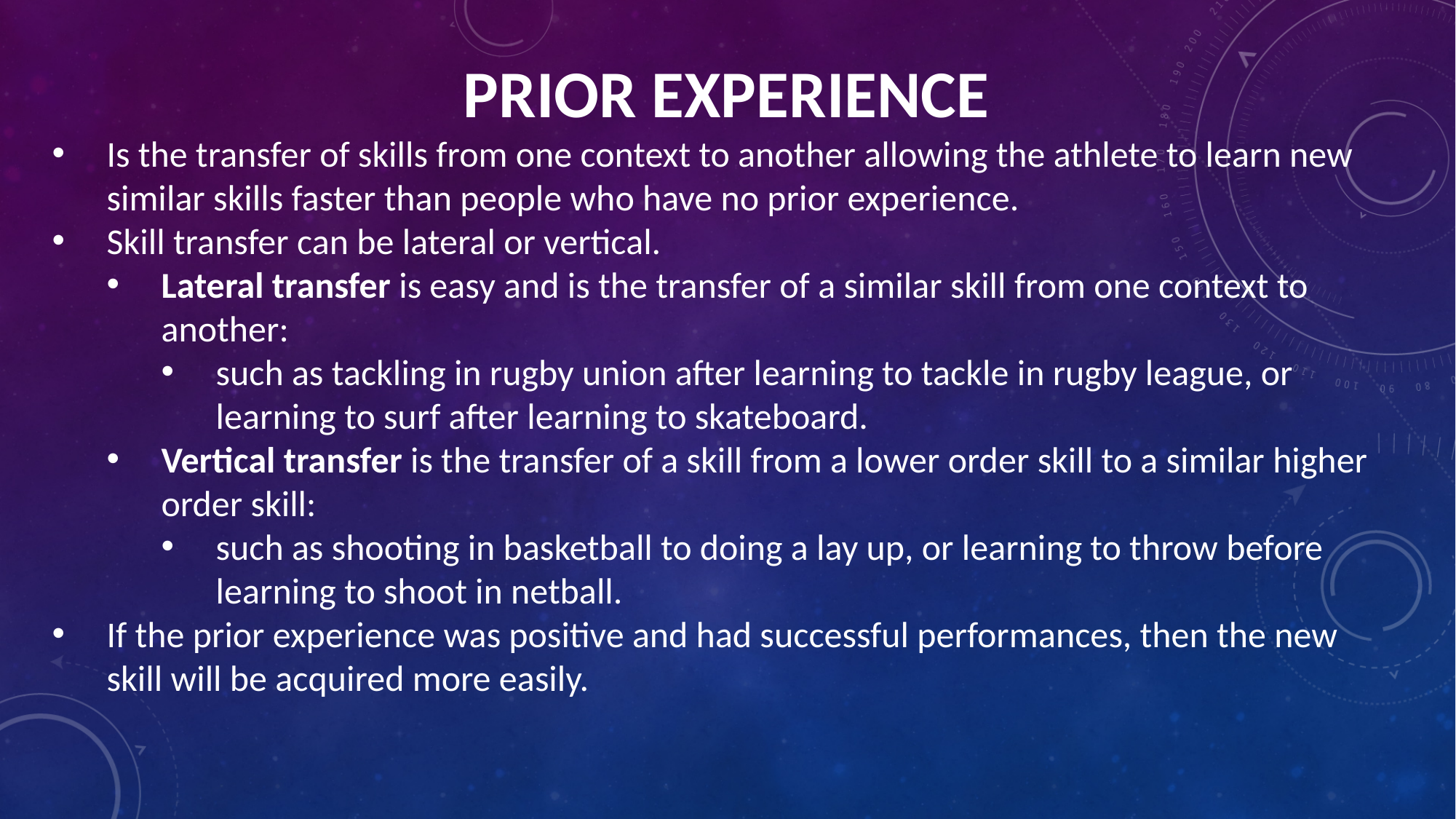

PRIOR EXPERIENCE
Is the transfer of skills from one context to another allowing the athlete to learn new similar skills faster than people who have no prior experience.
Skill transfer can be lateral or vertical.
Lateral transfer is easy and is the transfer of a similar skill from one context to another:
such as tackling in rugby union after learning to tackle in rugby league, or learning to surf after learning to skateboard.
Vertical transfer is the transfer of a skill from a lower order skill to a similar higher order skill:
such as shooting in basketball to doing a lay up, or learning to throw before learning to shoot in netball.
If the prior experience was positive and had successful performances, then the new skill will be acquired more easily.